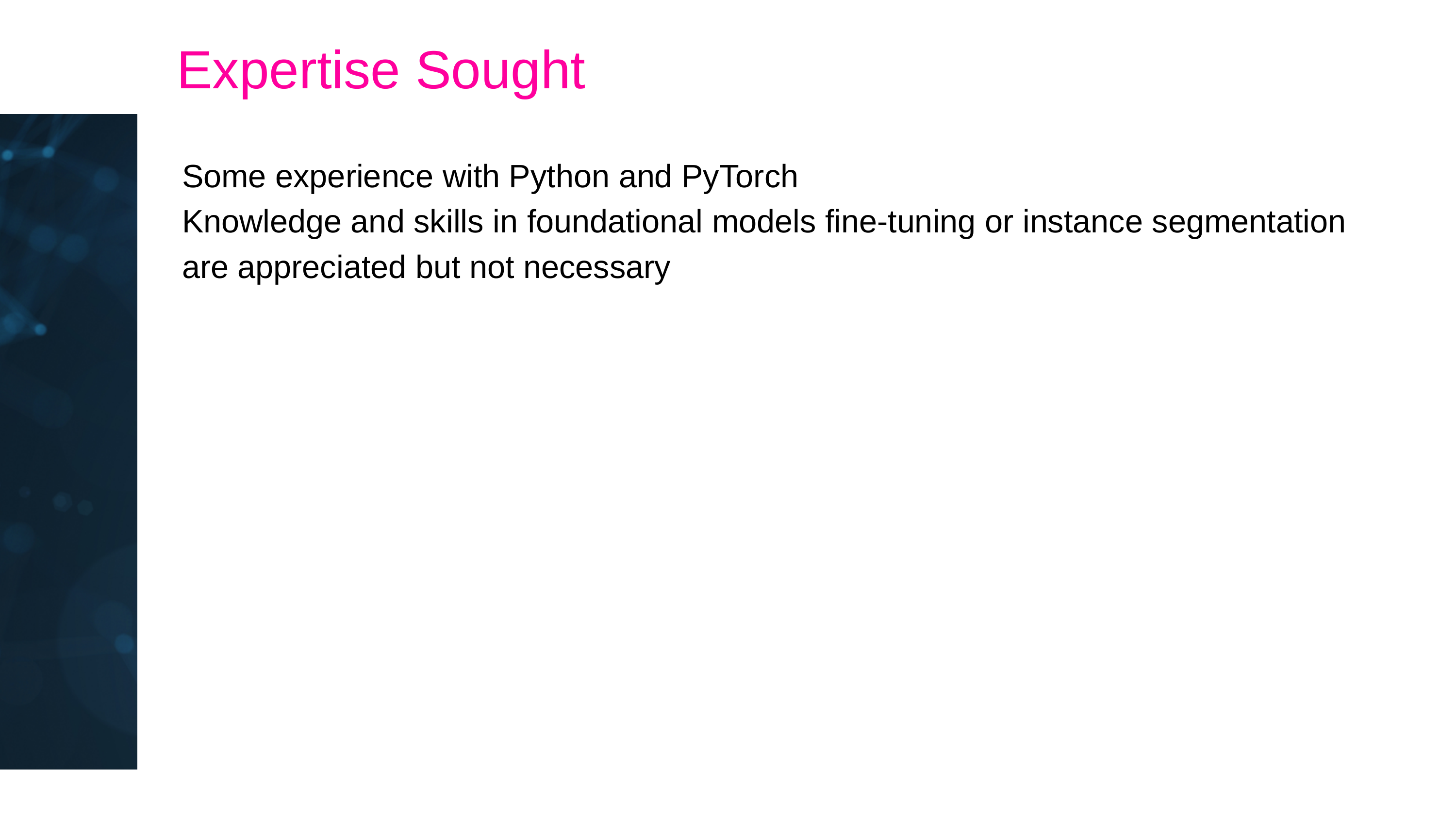

Expertise Sought

Some experience with Python and PyTorch
Knowledge and skills in foundational models fine-tuning or instance segmentation are appreciated but not necessary